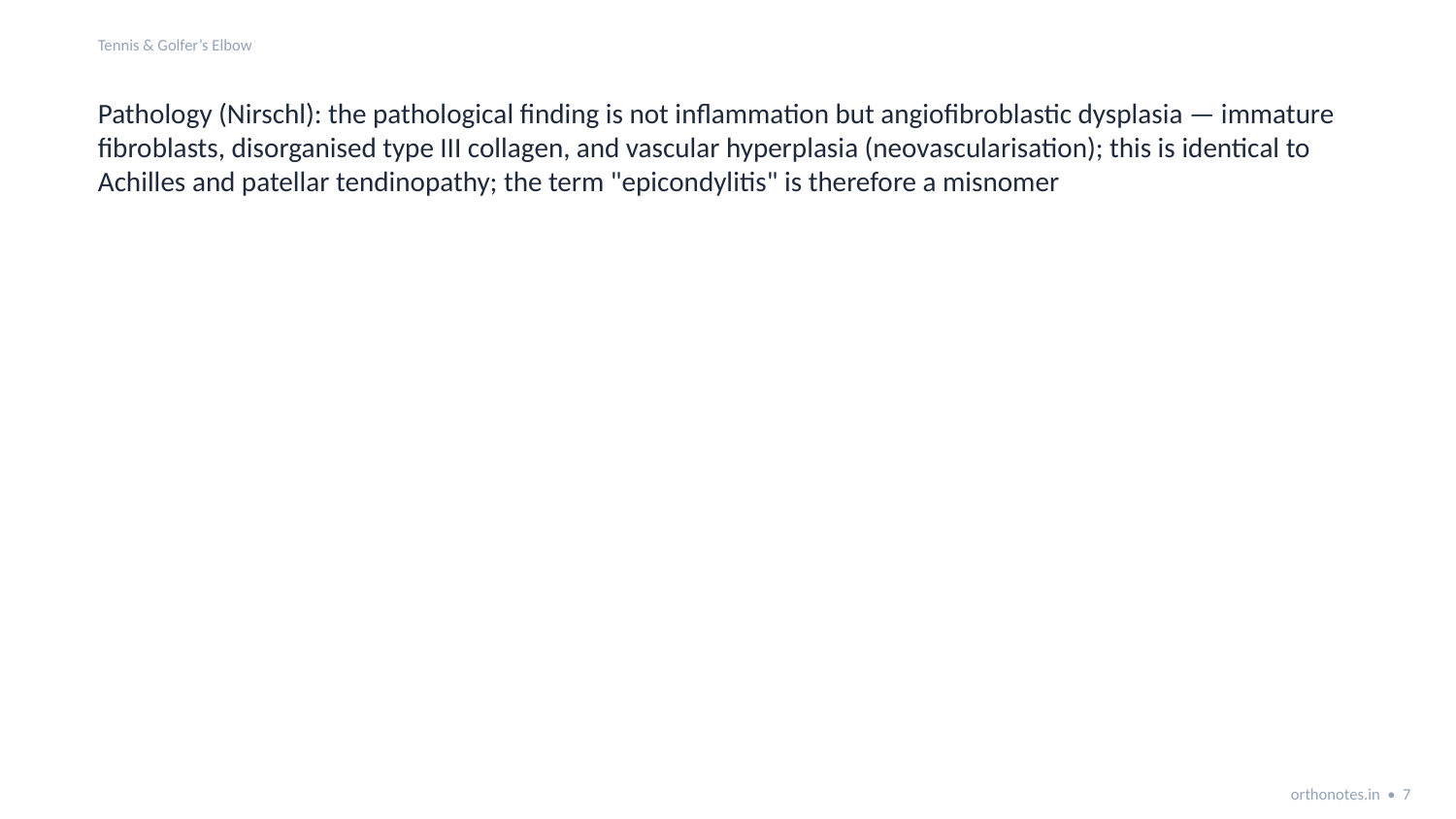

Tennis & Golfer’s Elbow
Pathology (Nirschl): the pathological finding is not inflammation but angiofibroblastic dysplasia — immature fibroblasts, disorganised type III collagen, and vascular hyperplasia (neovascularisation); this is identical to Achilles and patellar tendinopathy; the term "epicondylitis" is therefore a misnomer
orthonotes.in  •  7